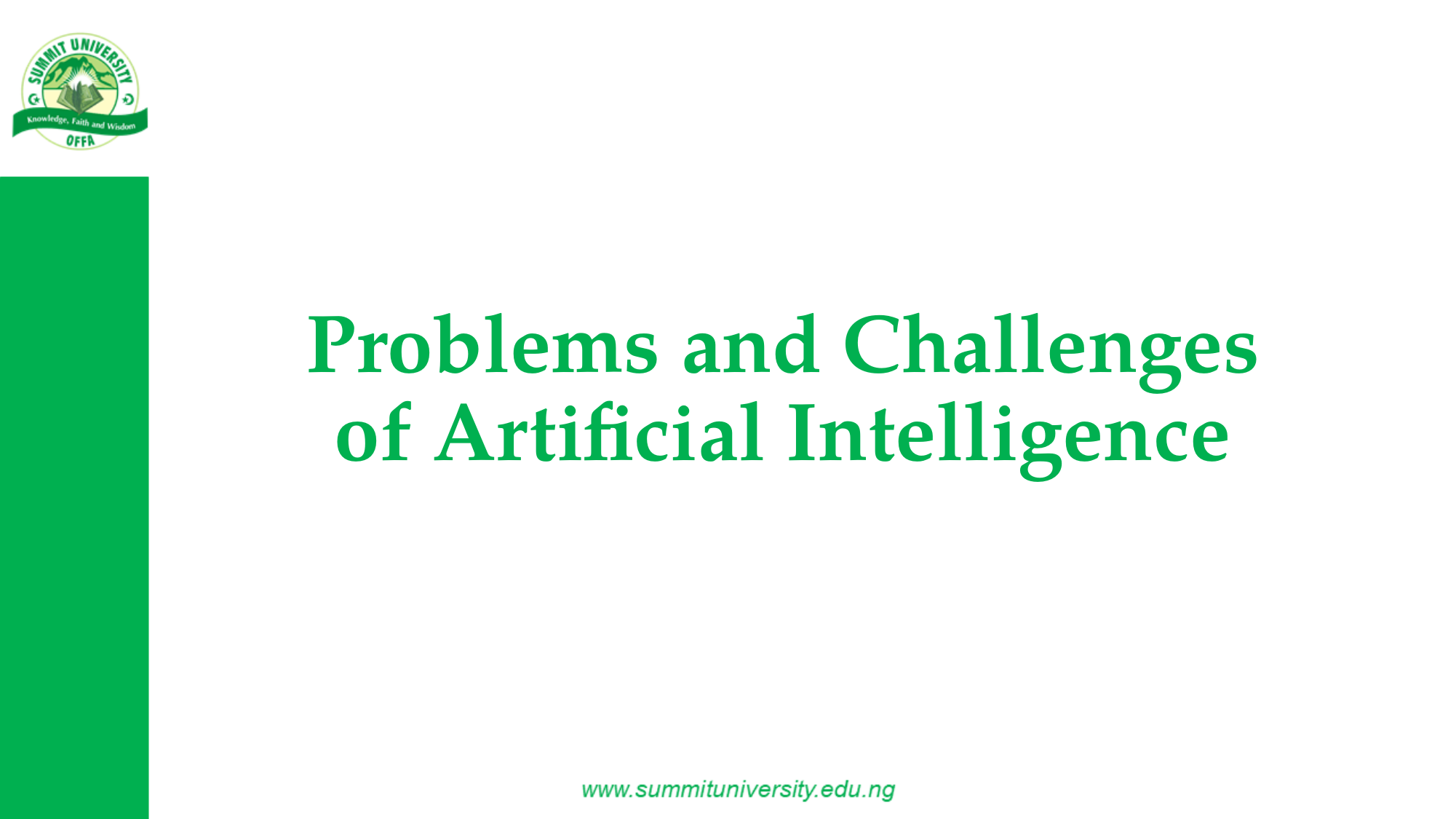

# Problems and Challenges of Artificial Intelligence